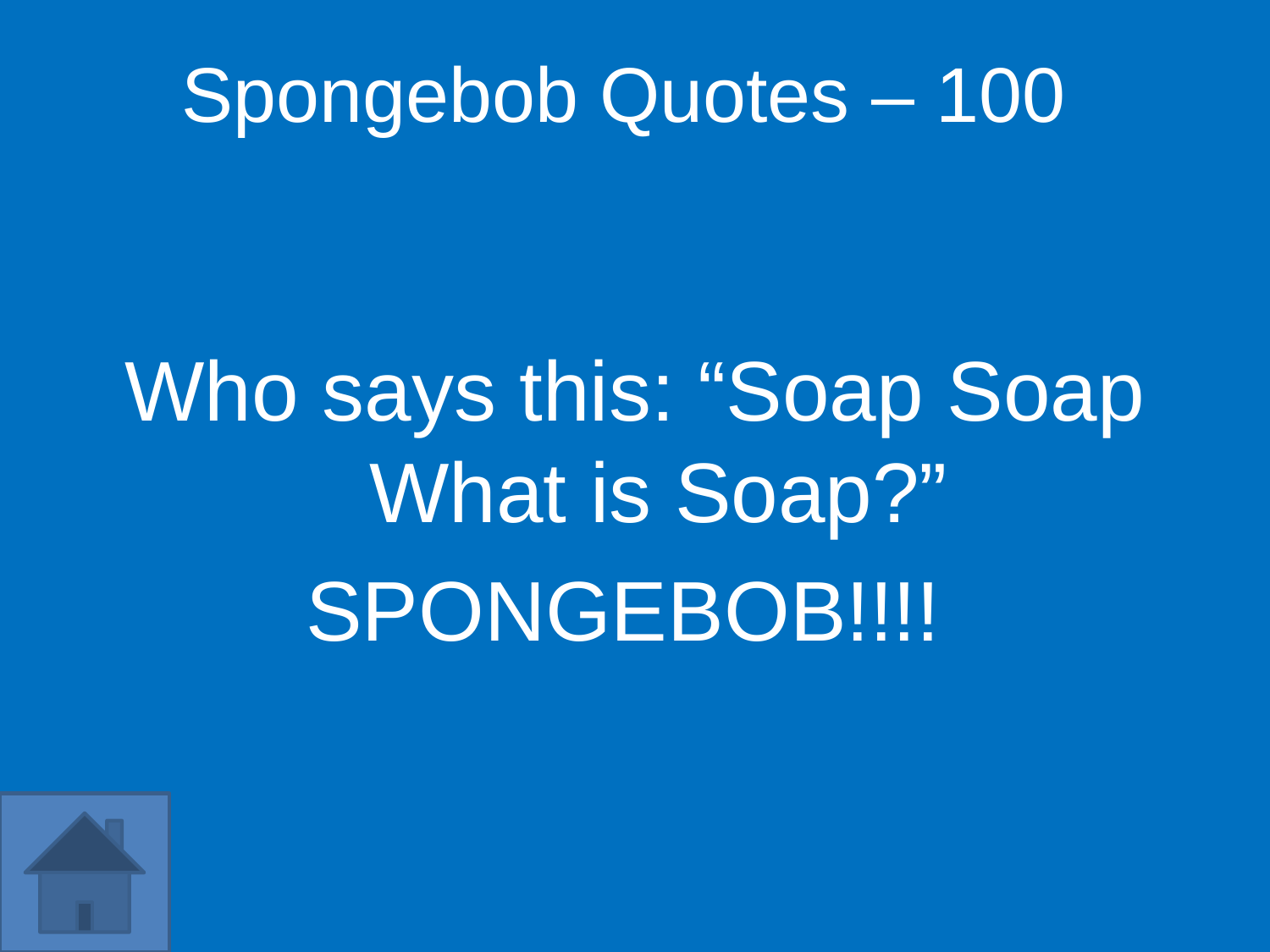

Spongebob Quotes – 100

Who says this: “Soap Soap What is Soap?”
SPONGEBOB!!!!